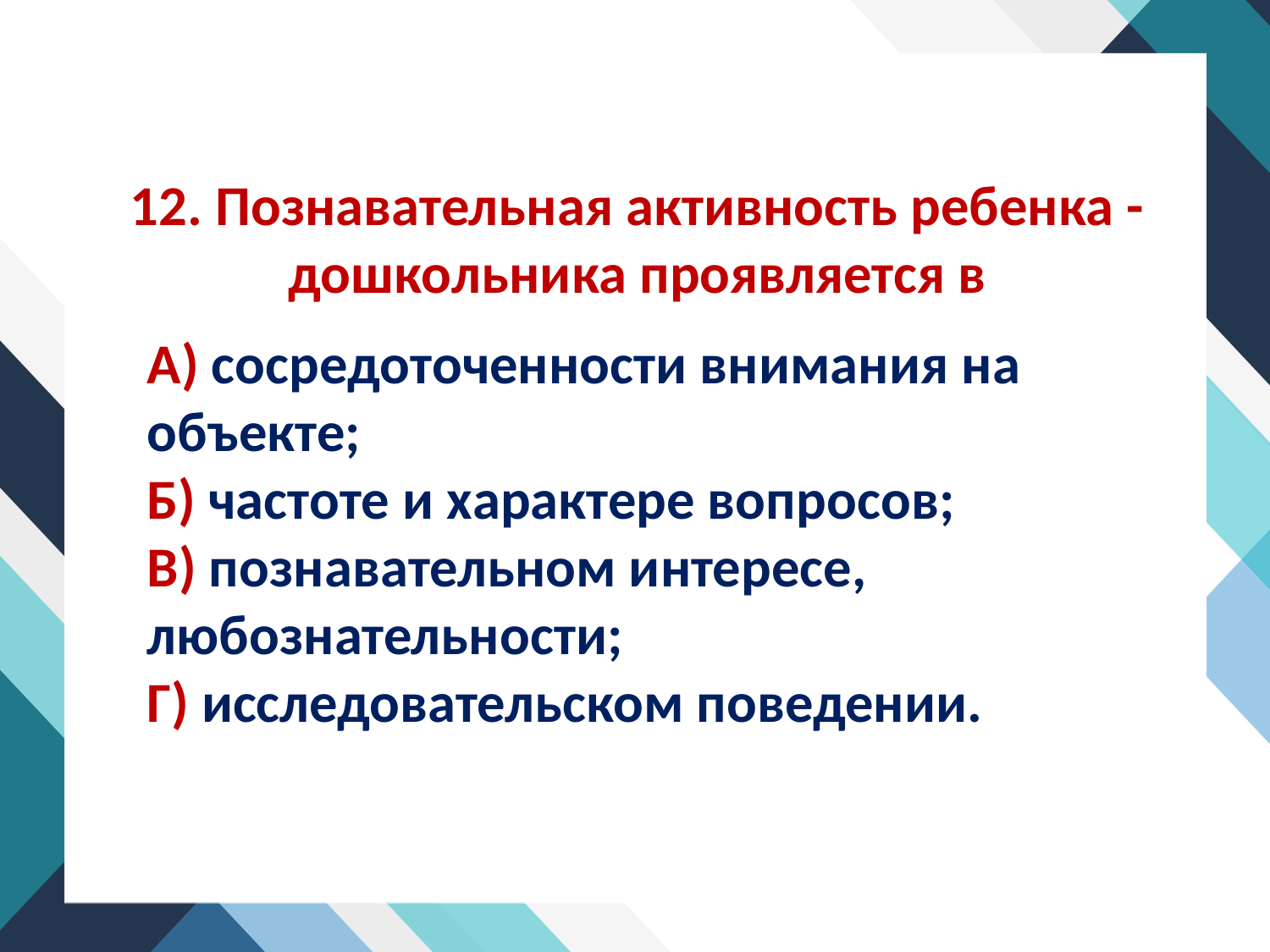

12. Познавательная активность ребенка - дошкольника проявляется в

А) сосредоточенности внимания на объекте;
Б) частоте и характере вопросов;
В) познавательном интересе, любознательности;
Г) исследовательском поведении.